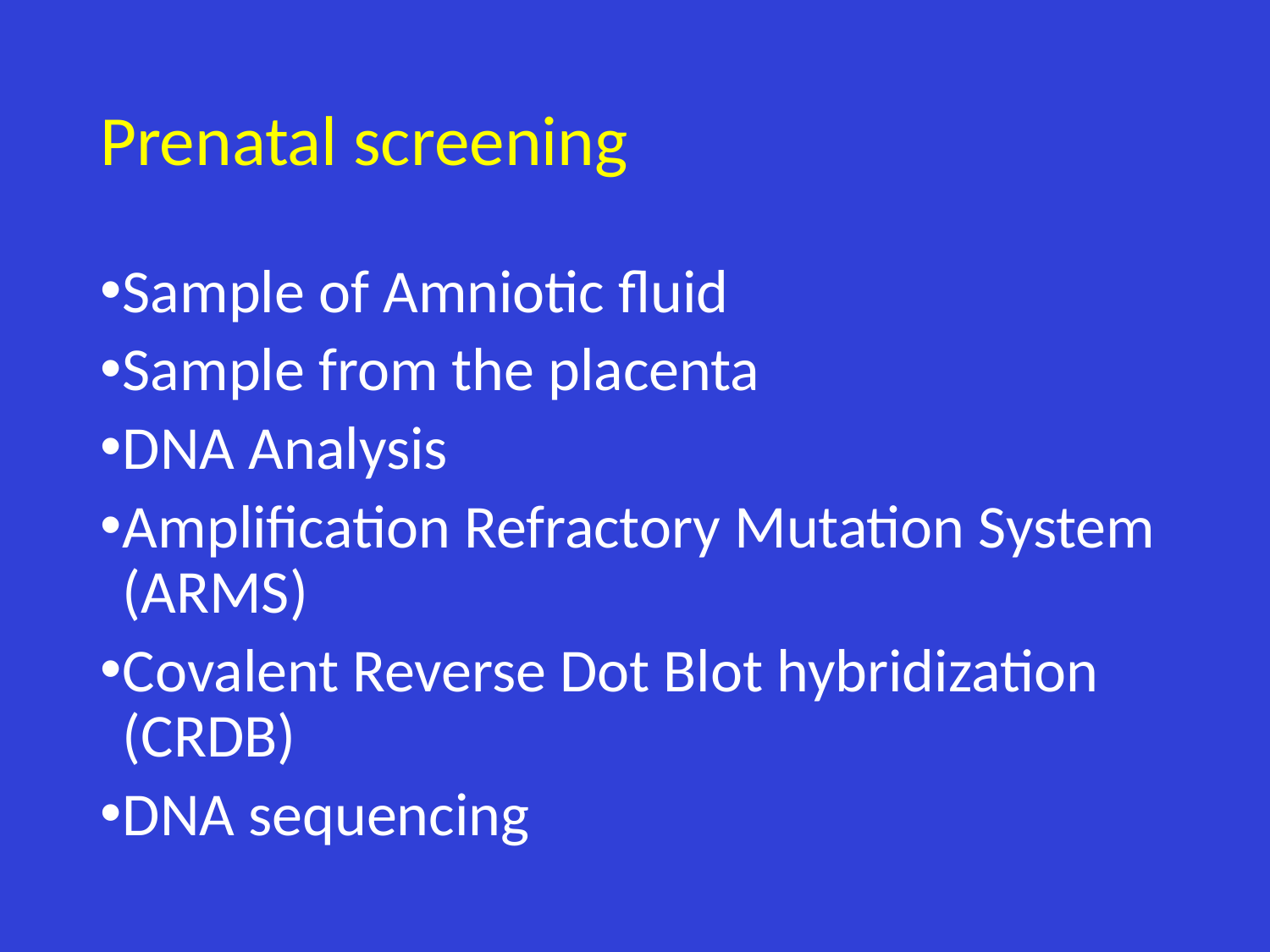

# Prenatal screening
Sample of Amniotic fluid
Sample from the placenta
DNA Analysis
Amplification Refractory Mutation System (ARMS)
Covalent Reverse Dot Blot hybridization (CRDB)
DNA sequencing